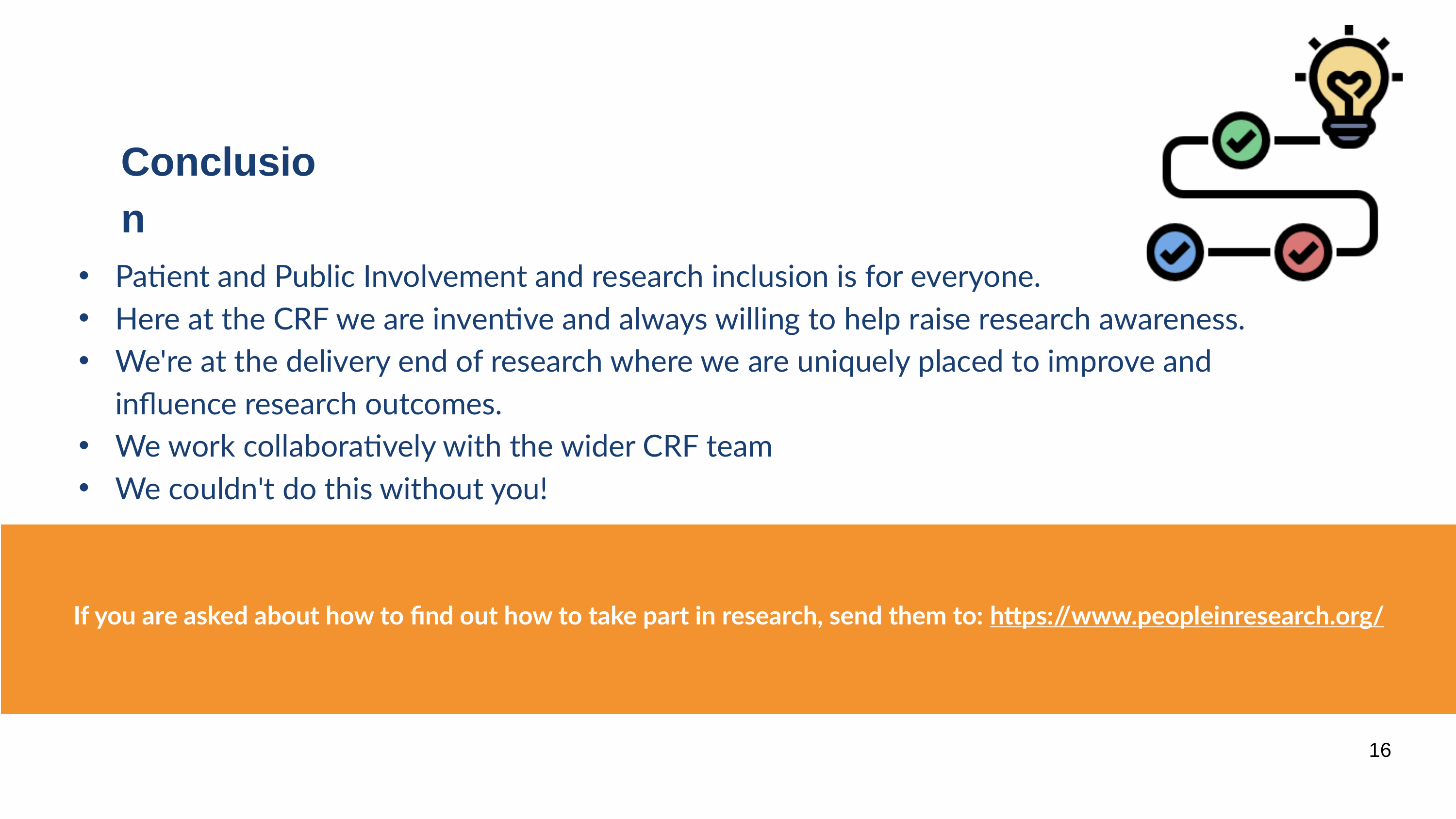

Conclusion
Patient and Public Involvement and research inclusion is for everyone.
Here at the CRF we are inventive and always willing to help raise research awareness.
We're at the delivery end of research where we are uniquely placed to improve and influence research outcomes.
We work collaboratively with the wider CRF team
We couldn't do this without you!

If you are asked about how to find out how to take part in research, send them to: https://www.peopleinresearch.org/
16